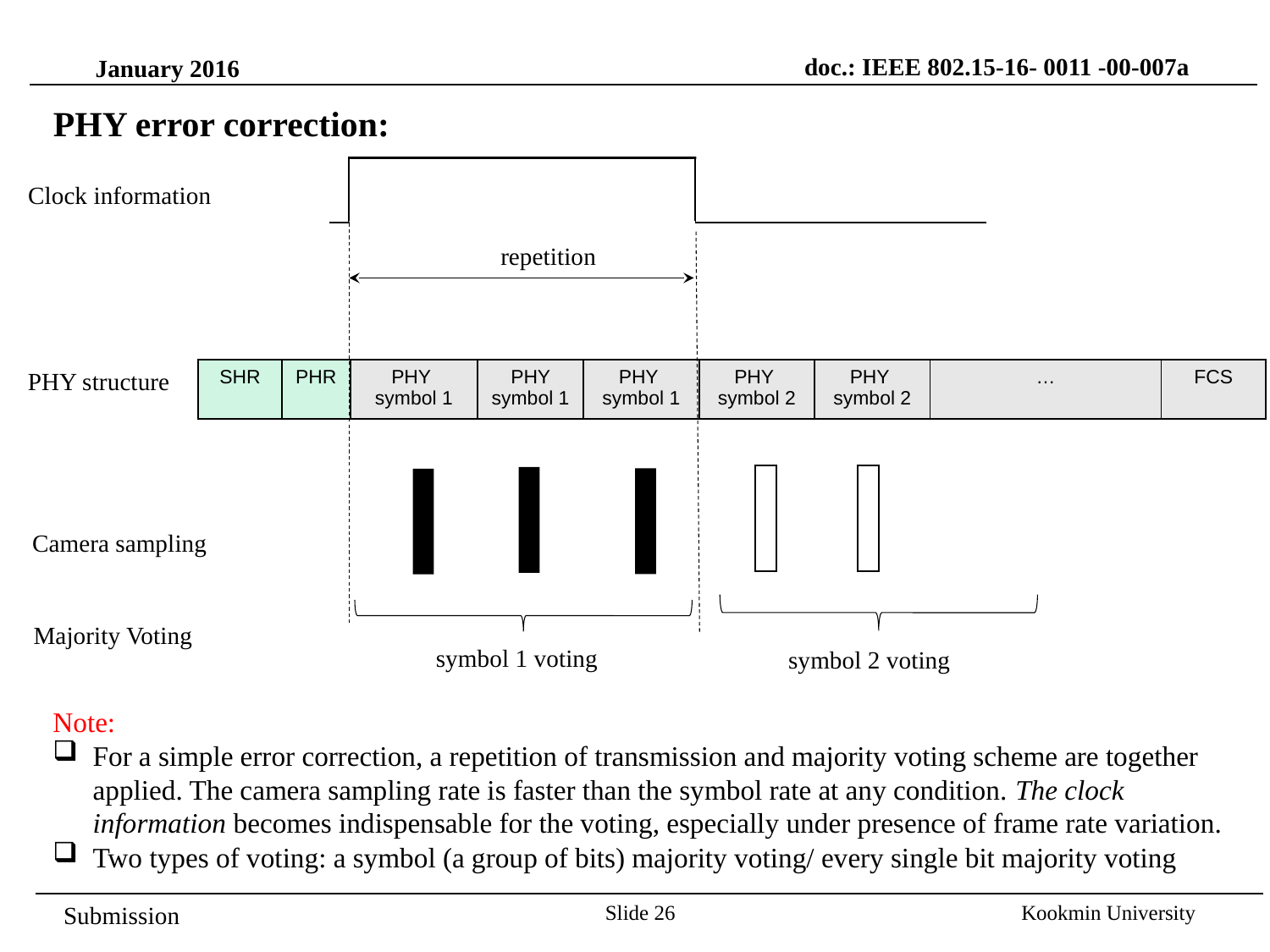

doc.: IEEE 802.15-16- 0011 -00-007a
January 2016
PHY error correction:

Clock information
repetition
| SHR | PHR | PHY symbol 1 | PHY symbol 1 | PHY symbol 1 | PHY symbol 2 | PHY symbol 2 | … | FCS |
| --- | --- | --- | --- | --- | --- | --- | --- | --- |
PHY structure

Camera sampling
Majority Voting
symbol 1 voting
symbol 2 voting
Note:
For a simple error correction, a repetition of transmission and majority voting scheme are together applied. The camera sampling rate is faster than the symbol rate at any condition. The clock information becomes indispensable for the voting, especially under presence of frame rate variation.
Two types of voting: a symbol (a group of bits) majority voting/ every single bit majority voting
Slide 26
Kookmin University
Submission